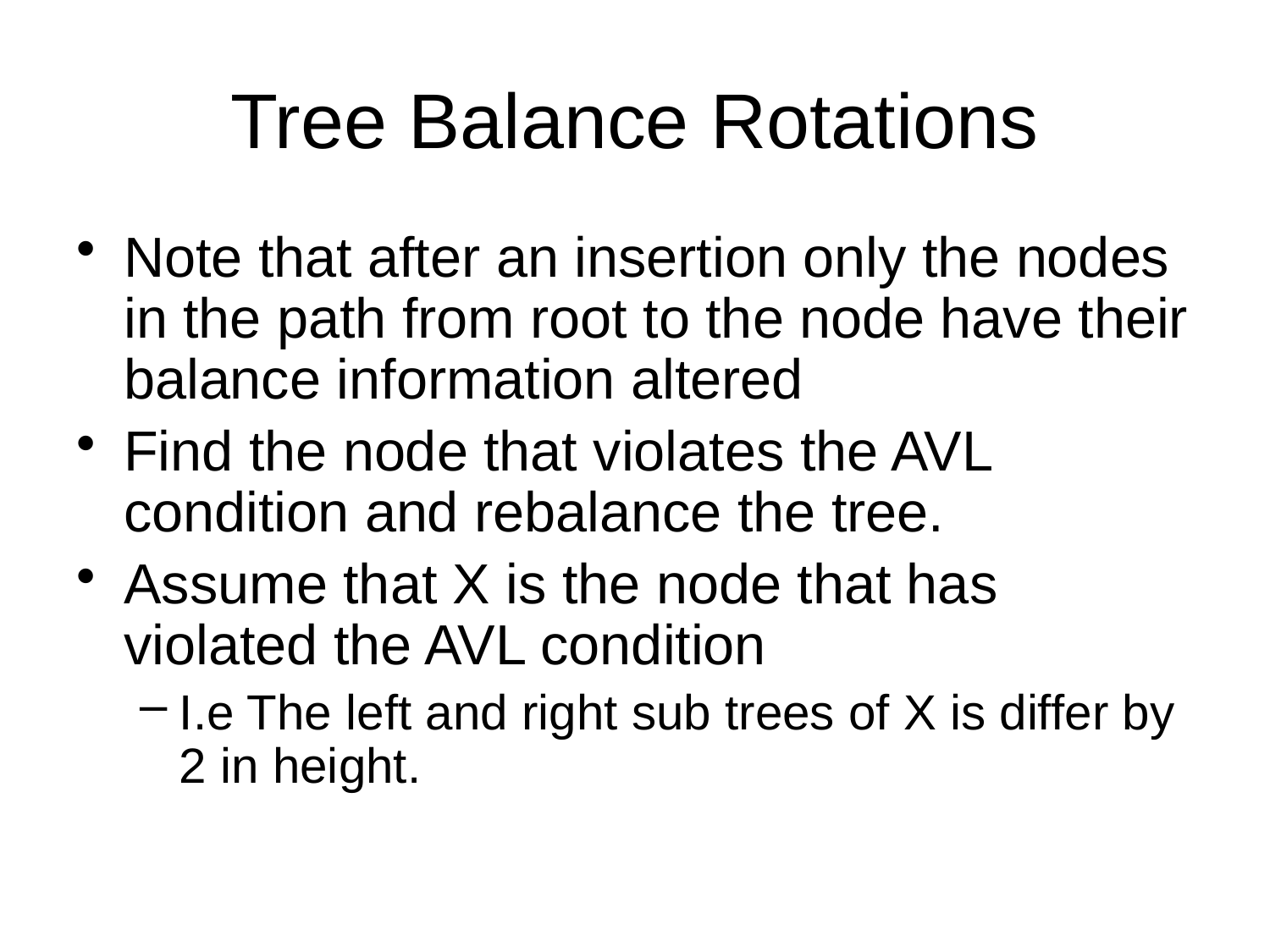

# Tree Balance Rotations
Note that after an insertion only the nodes in the path from root to the node have their balance information altered
Find the node that violates the AVL condition and rebalance the tree.
Assume that X is the node that has violated the AVL condition
I.e The left and right sub trees of X is differ by 2 in height.

13